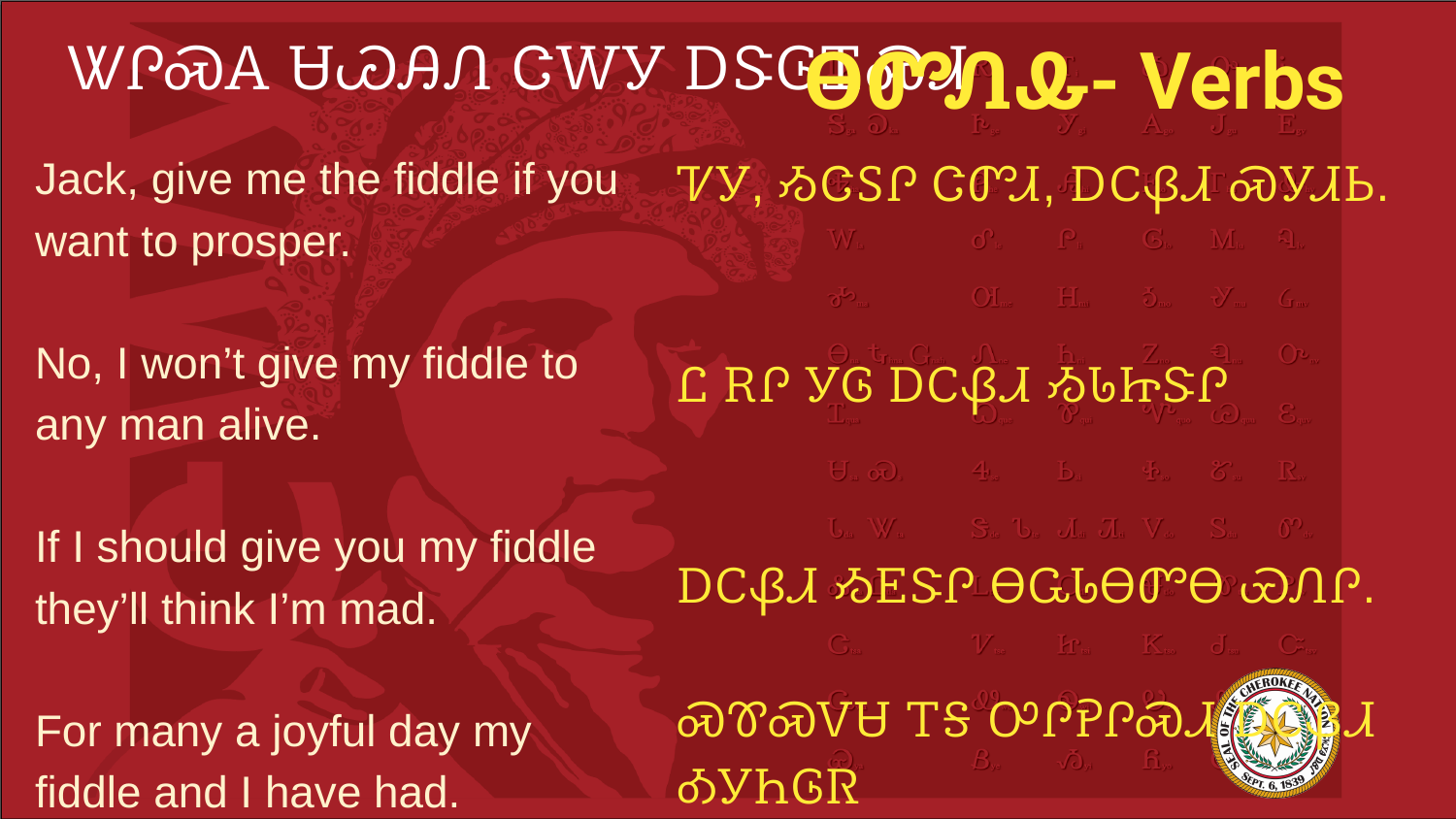

# ᏔᎵᏍᎪ ᏌᏊᎯᏁ ᏣᎳᎩ ᎠᏕᎶᏆᏍᏗ
ᎾᏛᏁᎲ- Verbs

Jack, give me the fiddle if you want to prosper.

No, I won’t give my fiddle to any man alive.

If I should give you my fiddle they’ll think I’m mad.

For many a joyful day my fiddle and I have had.

ᏤᎩ, ᏱᏣᏚᎵ ᏣᏛᏗ, ᎠᏟᏰᏗ ᏍᎩᏗᏏ.

Ꮭ ᎡᎵ ᎩᎶ ᎠᏟᏰᏗ ᏱᏓᏥᏕᎵ

ᎠᏟᏰᏗ ᏱᎬᏕᎵ ᎾᏩᏓᎾᏛᎾ ᏯᏁᎵ.

ᏍᏈᏍᏙᏌ ᎢᎦ ᎤᎵᎮᎵᏍᏗ ᎠᏟᏰᏗ ᎣᎩᏂᎶᏒ